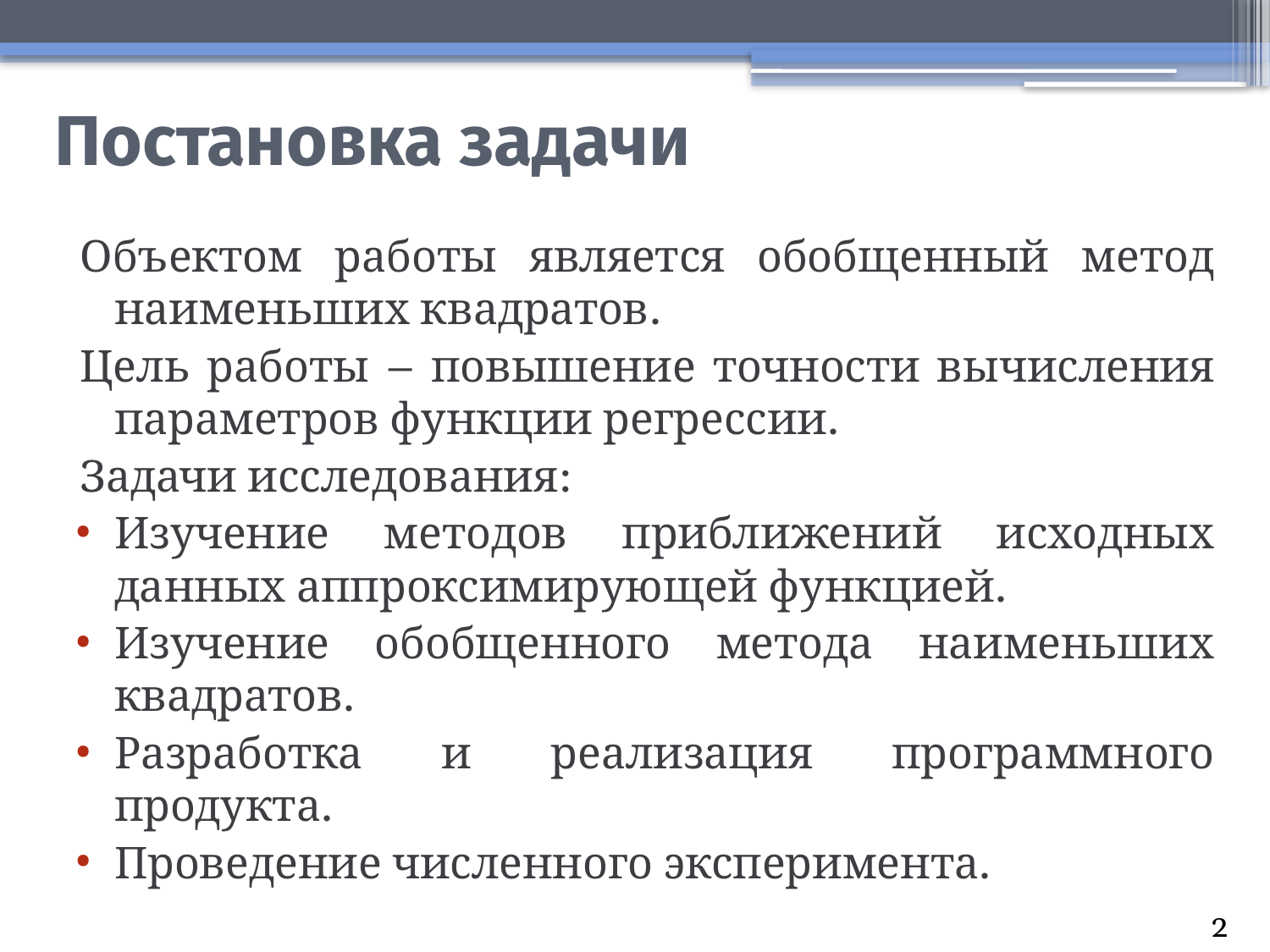

# Постановка задачи
Объектом работы является обобщенный метод наименьших квадратов.
Цель работы – повышение точности вычисления параметров функции регрессии.
Задачи исследования:
Изучение методов приближений исходных данных аппроксимирующей функцией.
Изучение обобщенного метода наименьших квадратов.
Разработка и реализация программного продукта.
Проведение численного эксперимента.

2